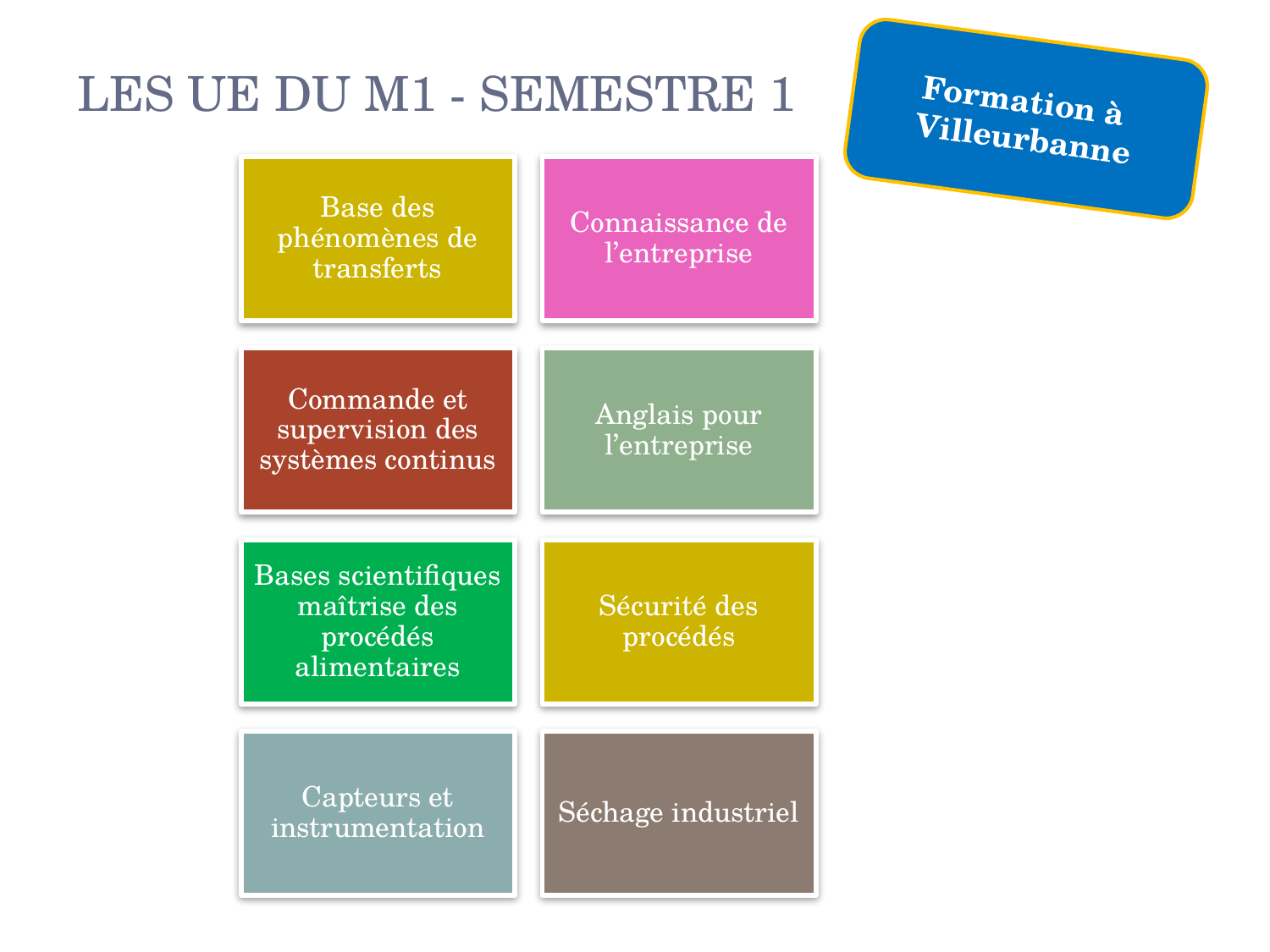

Formation à
Villeurbanne
# Les UE du M1 - Semestre 1
Base des phénomènes de transferts
Connaissance de l’entreprise
Commande et supervision des systèmes continus
Anglais pour l’entreprise
Bases scientifiques maîtrise des procédés alimentaires
Sécurité des procédés
Capteurs et instrumentation
Séchage industriel
9